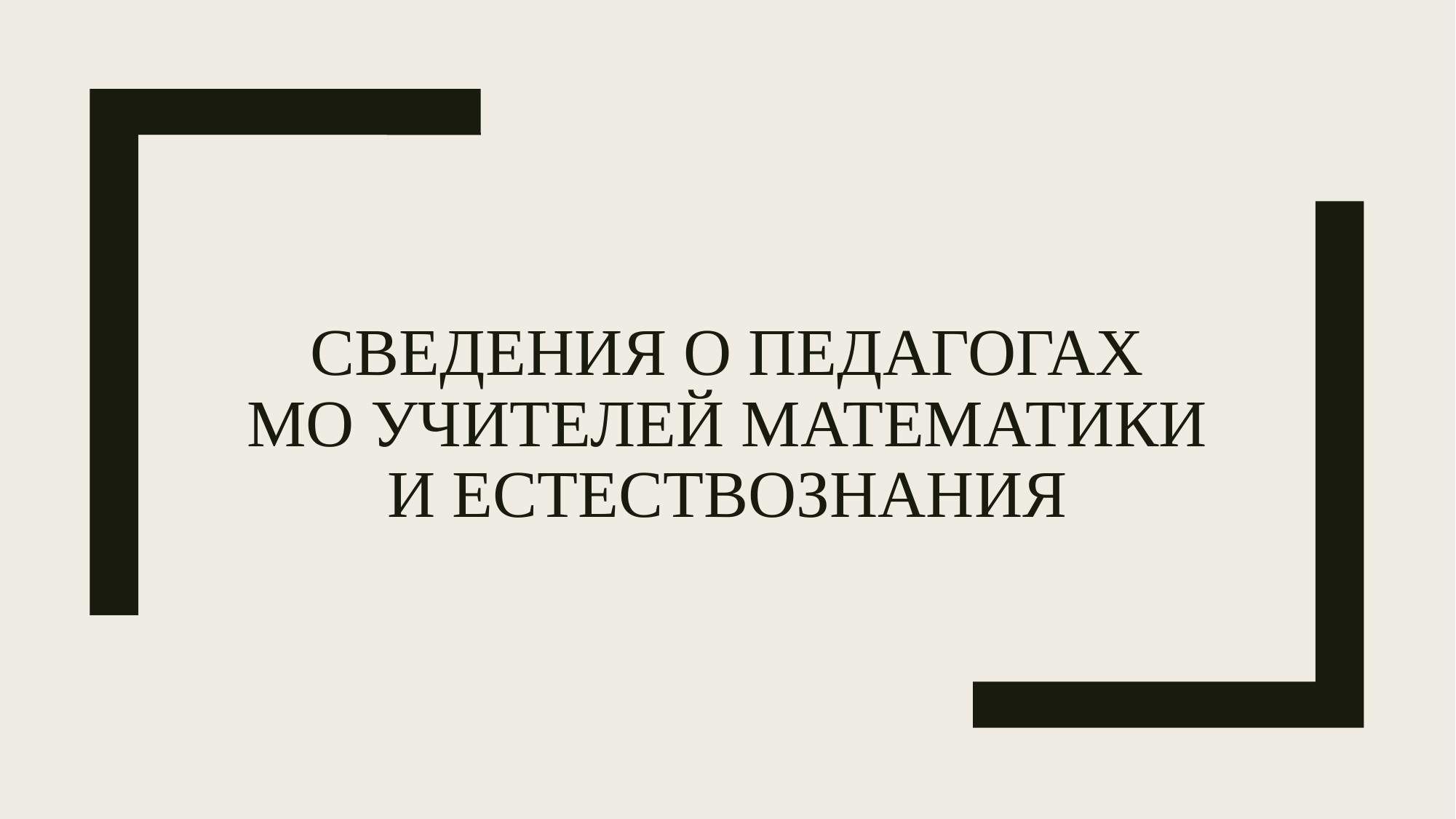

# Сведения о педагогах Мо учителей математики и естествознания